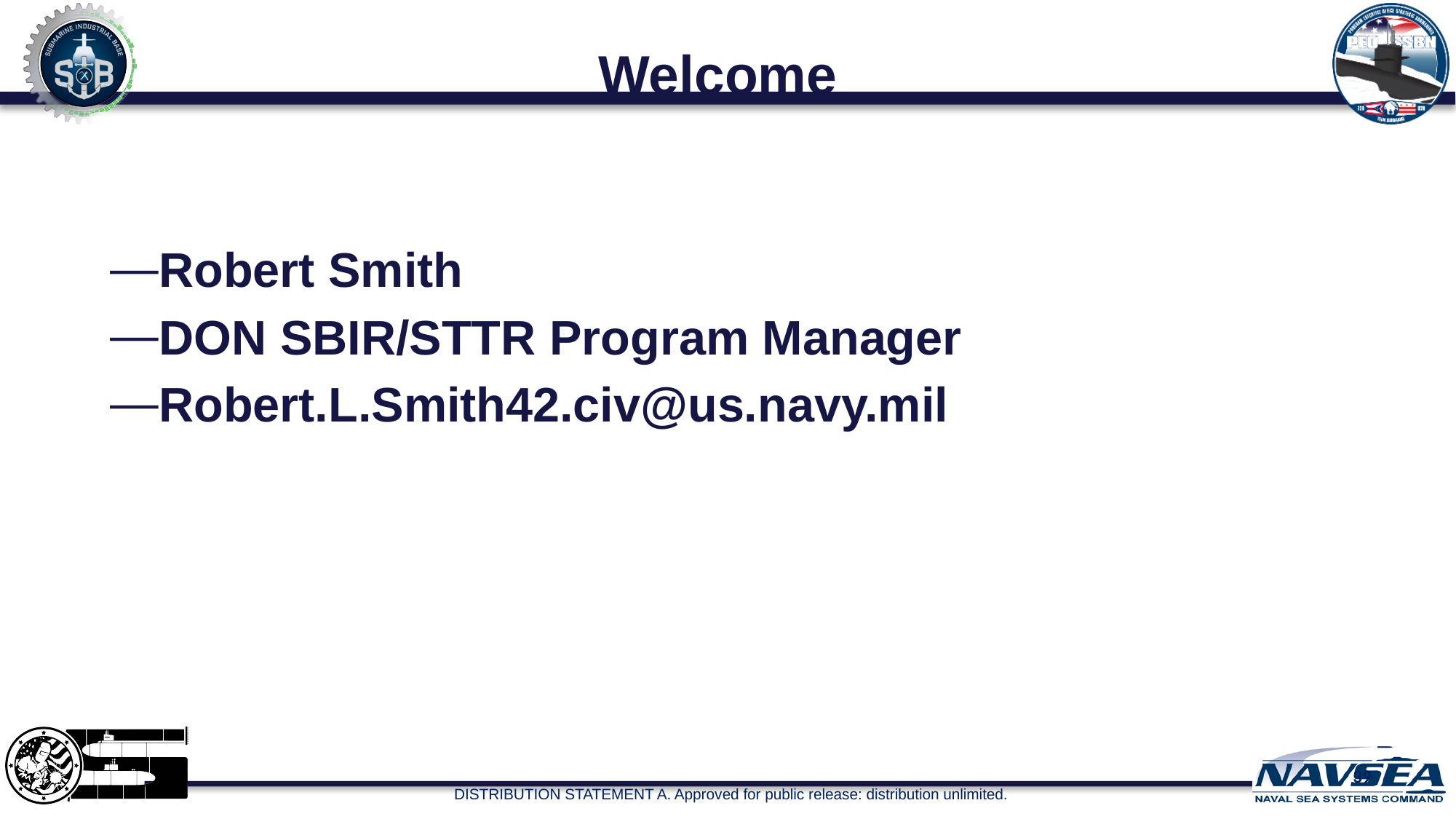

# Welcome
Robert Smith
DON SBIR/STTR Program Manager
Robert.L.Smith42.civ@us.navy.mil
39
DISTRIBUTION STATEMENT A. Approved for public release: distribution unlimited.